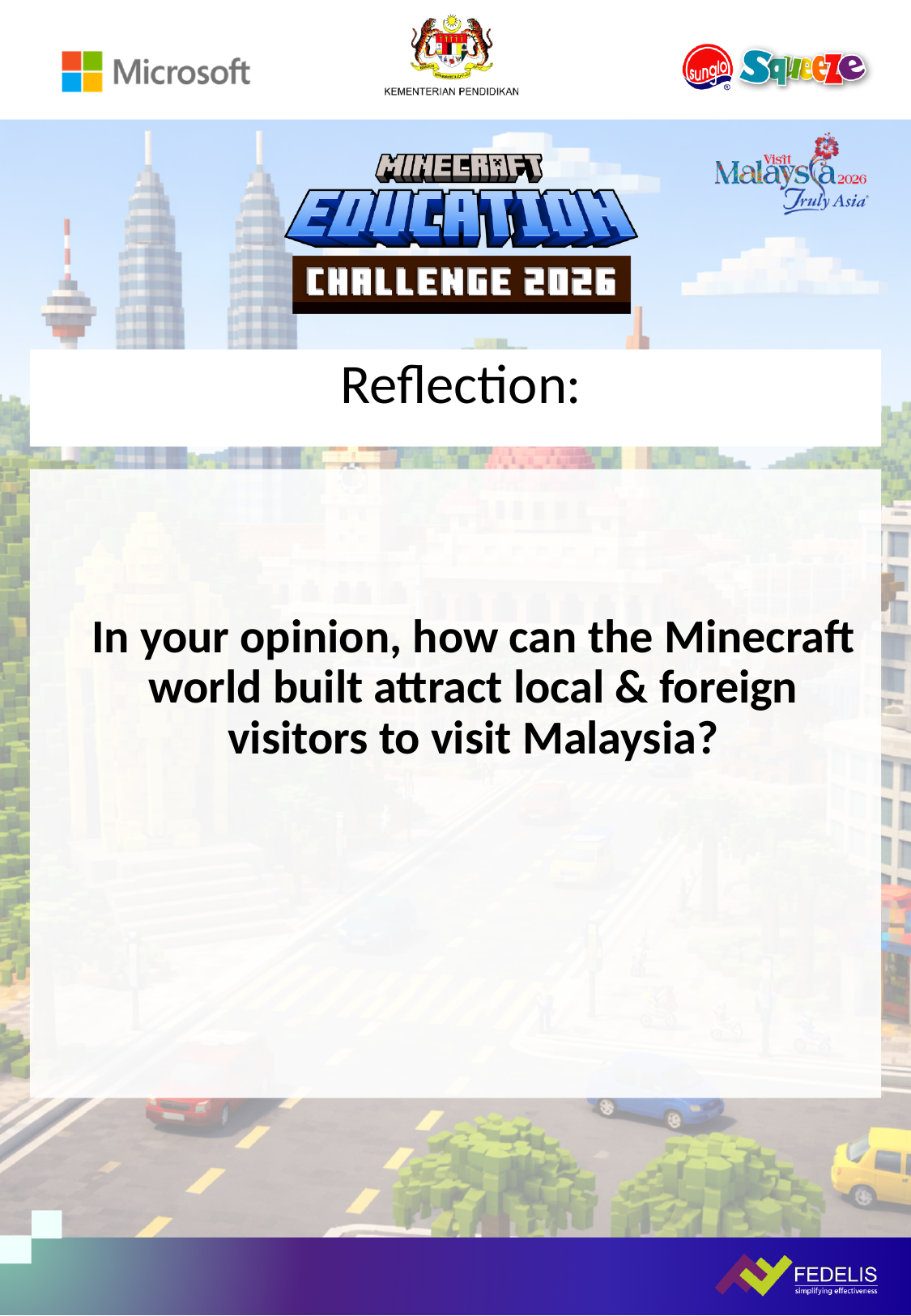

# Reflection:

In your opinion, how can the Minecraft world built attract local & foreign visitors to visit Malaysia?